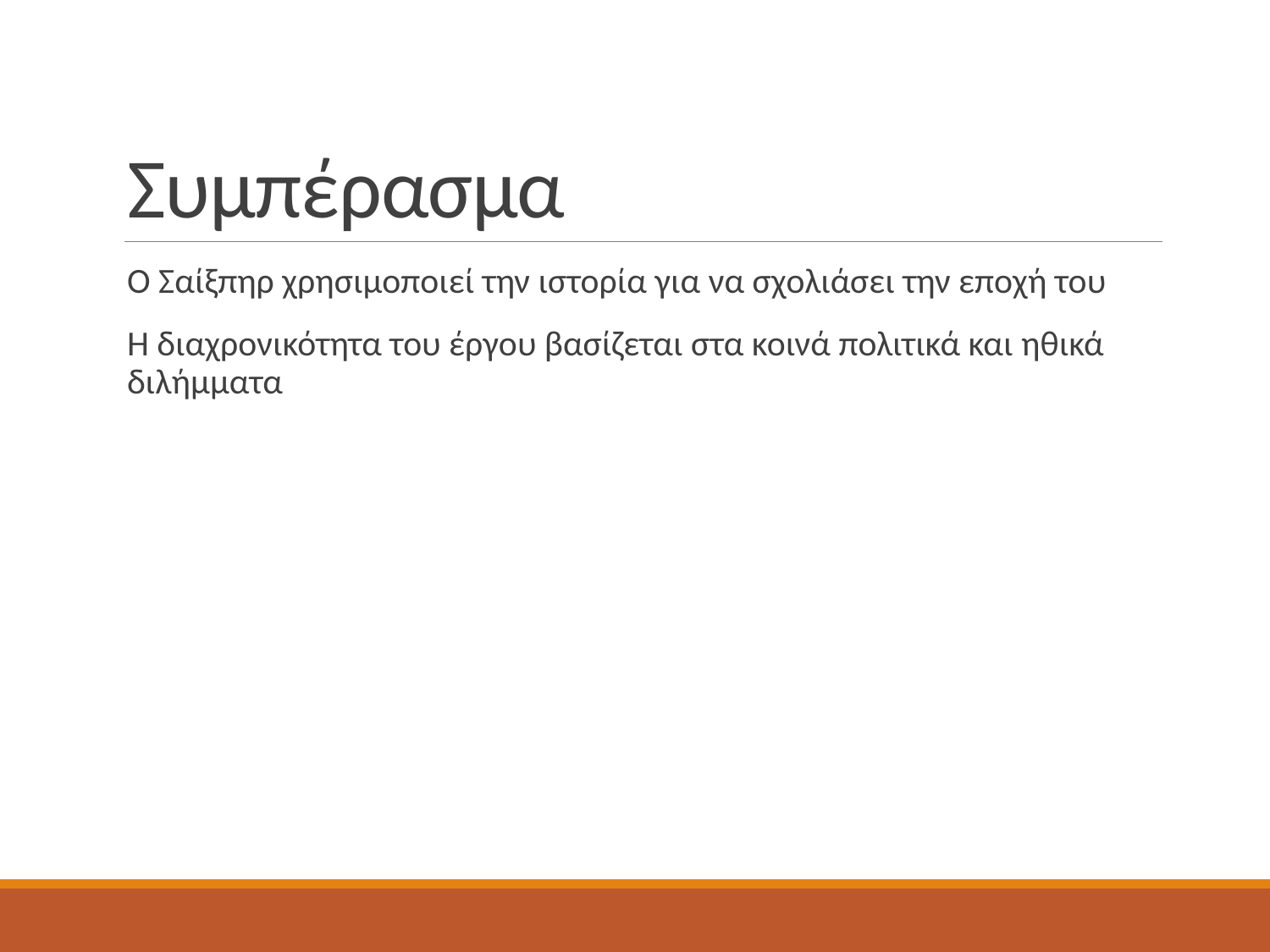

# Συμπέρασμα
Ο Σαίξπηρ χρησιμοποιεί την ιστορία για να σχολιάσει την εποχή του
Η διαχρονικότητα του έργου βασίζεται στα κοινά πολιτικά και ηθικά διλήμματα